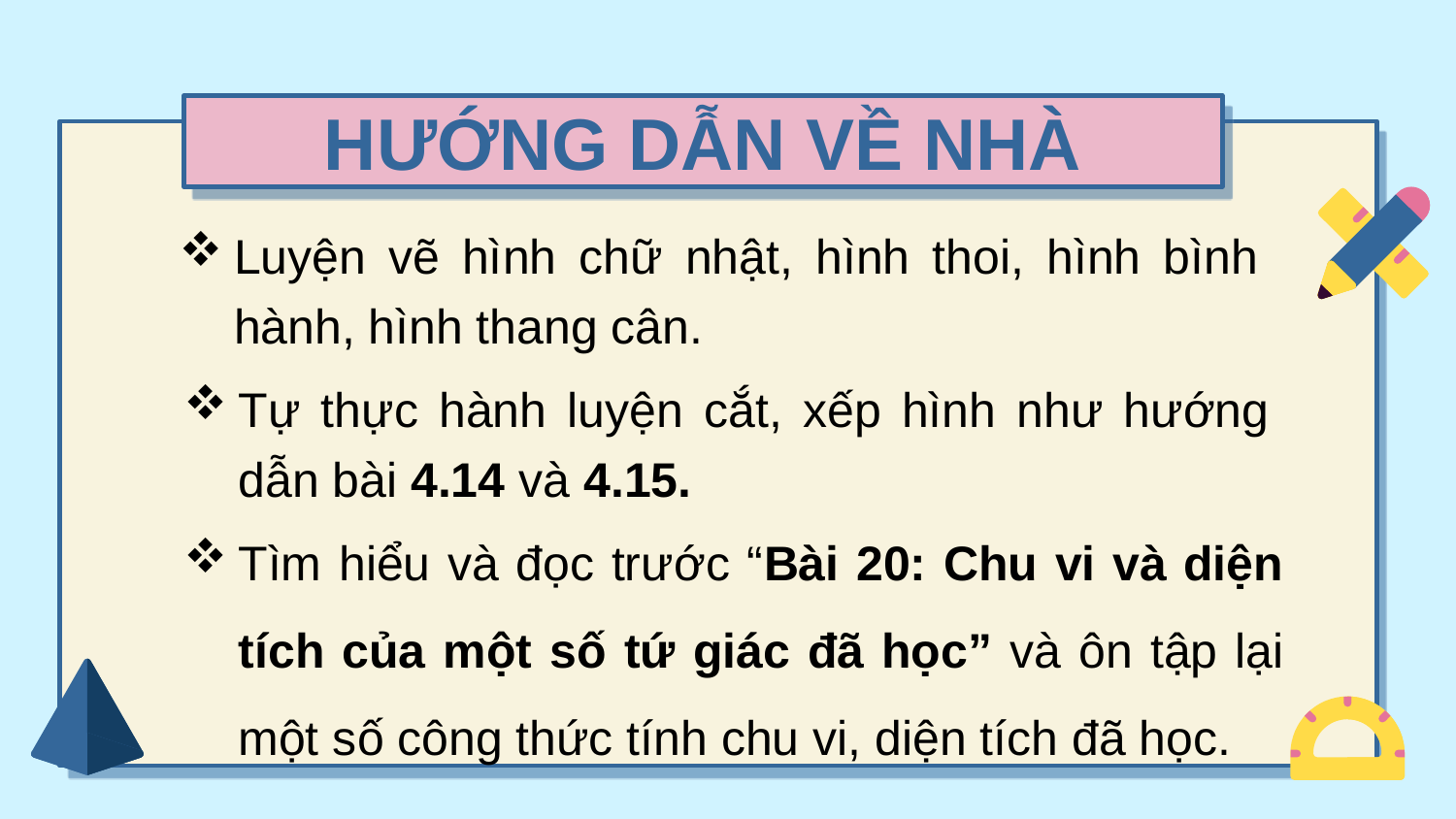

HƯỚNG DẪN VỀ NHÀ

Luyện vẽ hình chữ nhật, hình thoi, hình bình hành, hình thang cân.
Tự thực hành luyện cắt, xếp hình như hướng dẫn bài 4.14 và 4.15.
Tìm hiểu và đọc trước “Bài 20: Chu vi và diện tích của một số tứ giác đã học” và ôn tập lại một số công thức tính chu vi, diện tích đã học.